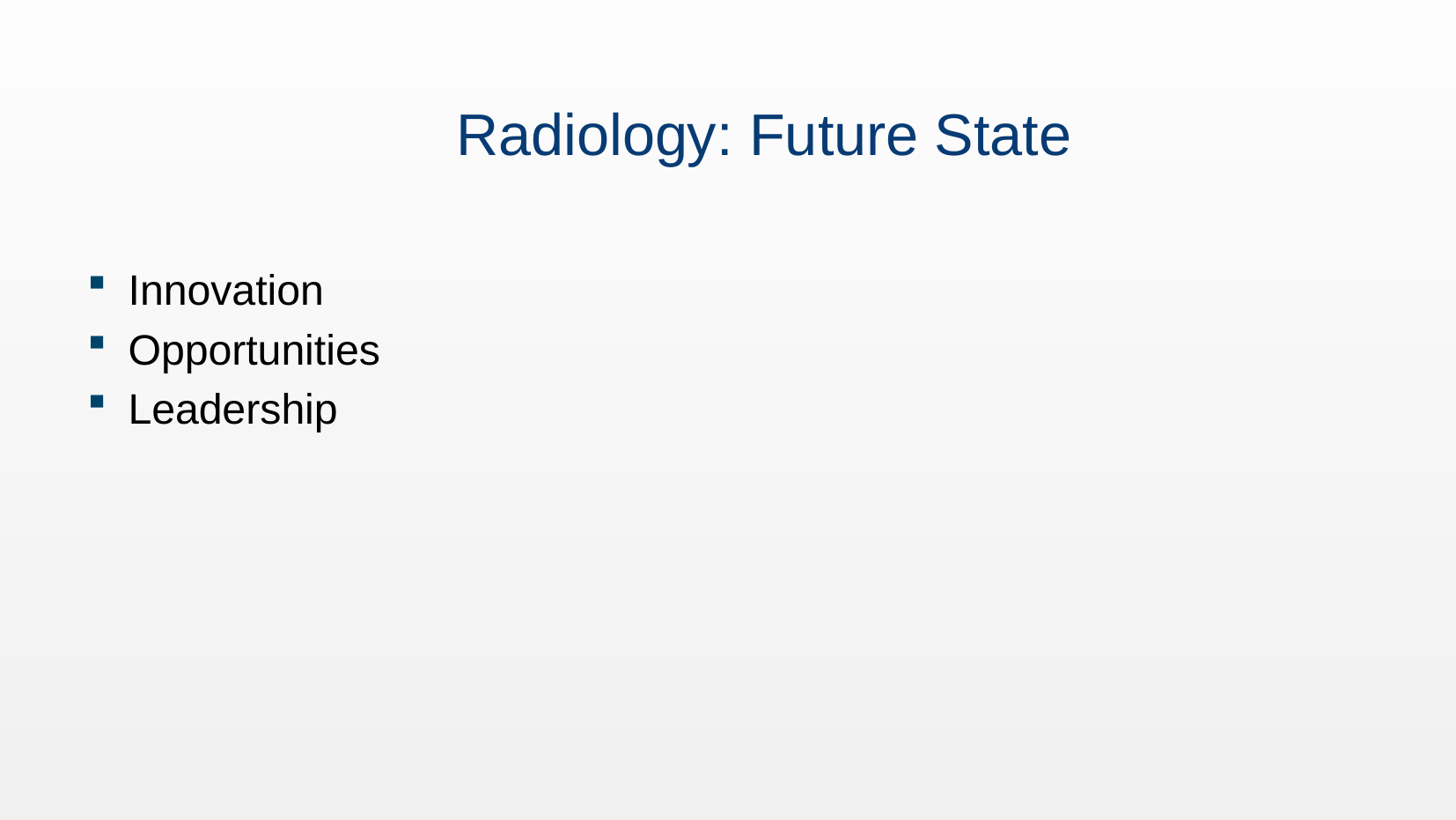

# Radiology: Future State
Innovation
Opportunities
Leadership